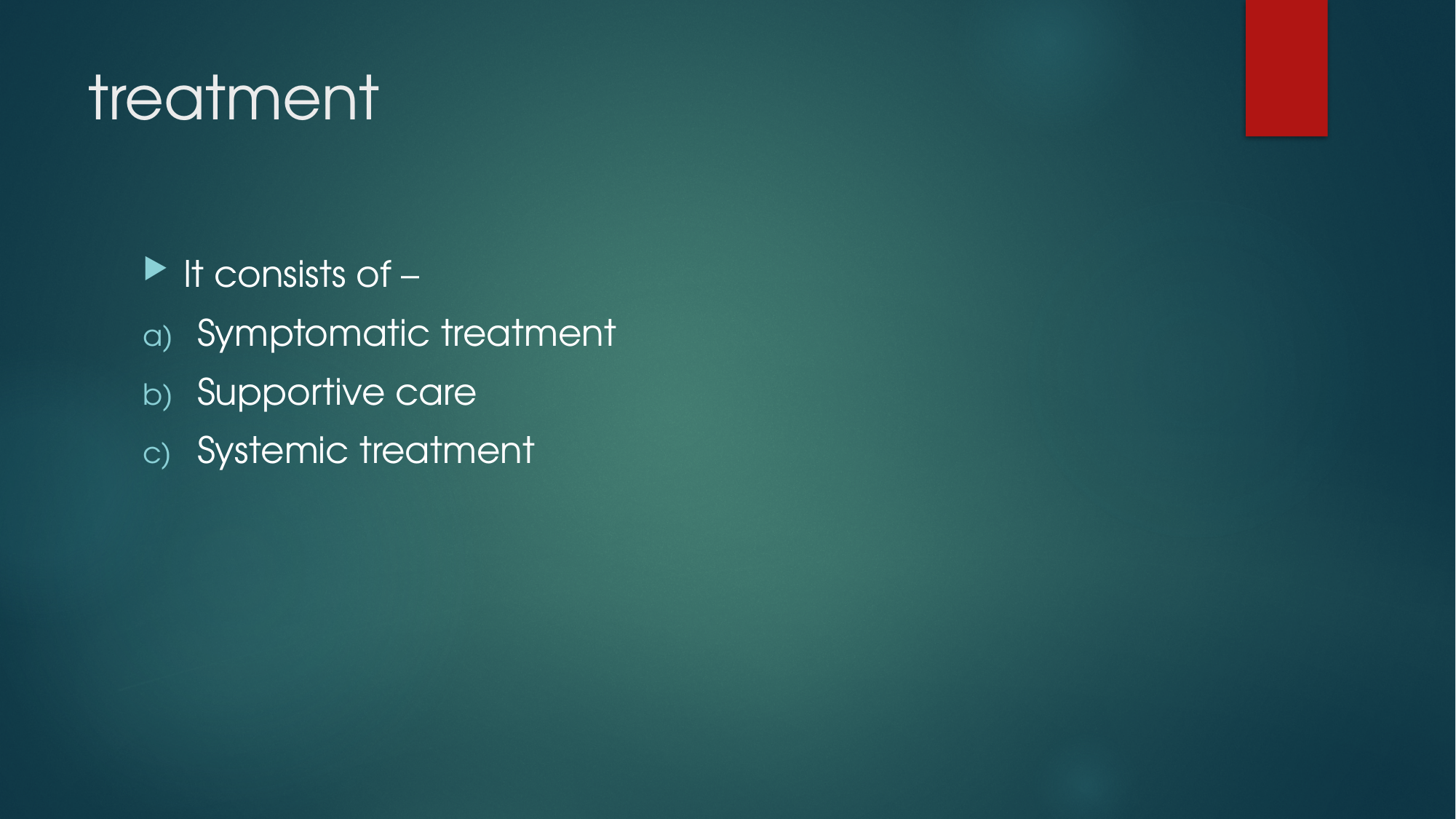

# treatment
It consists of –
Symptomatic treatment
Supportive care
Systemic treatment